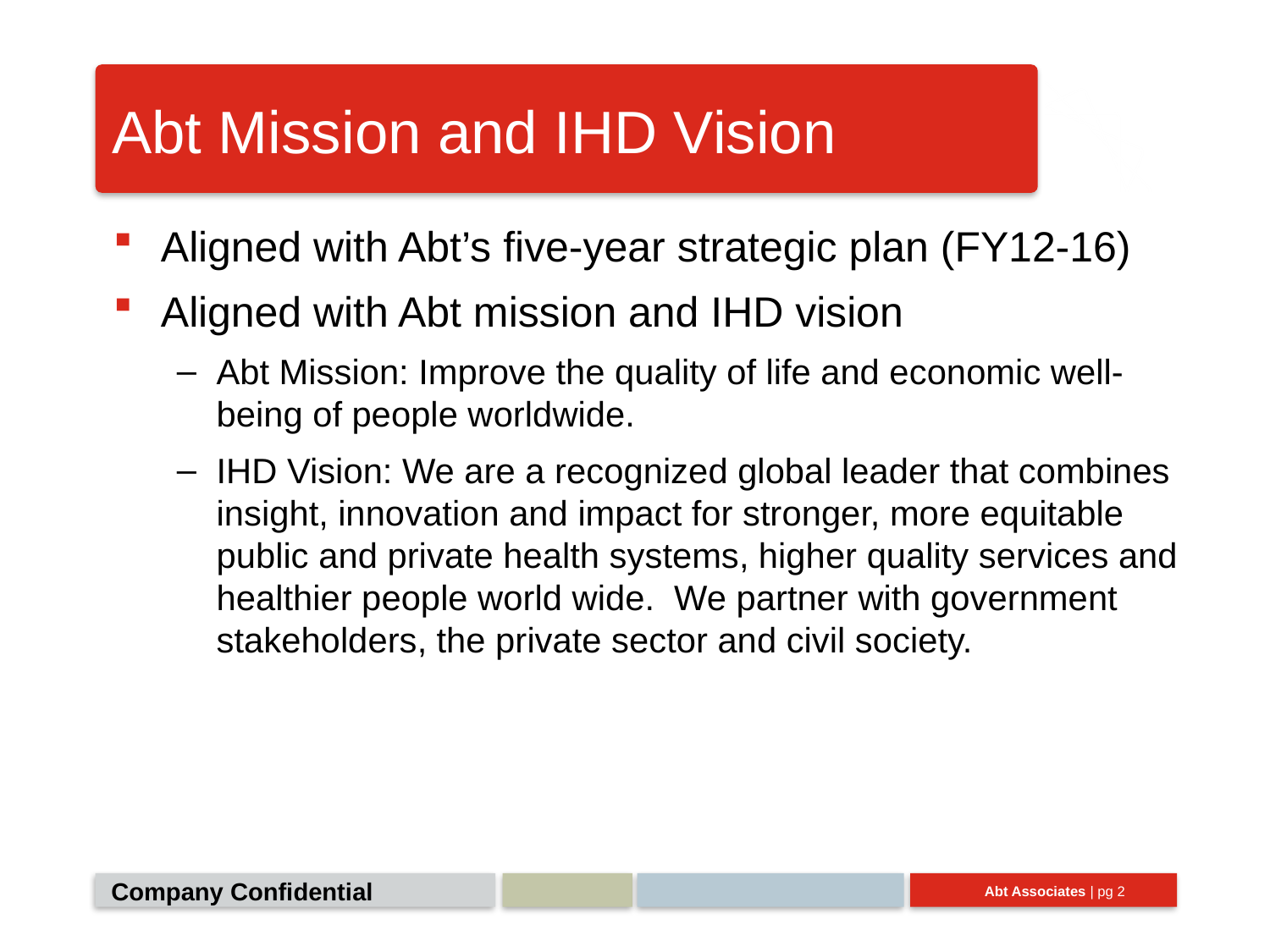

# Abt Mission and IHD Vision
Aligned with Abt’s five-year strategic plan (FY12-16)
Aligned with Abt mission and IHD vision
Abt Mission: Improve the quality of life and economic well-being of people worldwide.
IHD Vision: We are a recognized global leader that combines insight, innovation and impact for stronger, more equitable public and private health systems, higher quality services and healthier people world wide.  We partner with government stakeholders, the private sector and civil society.
Company Confidential